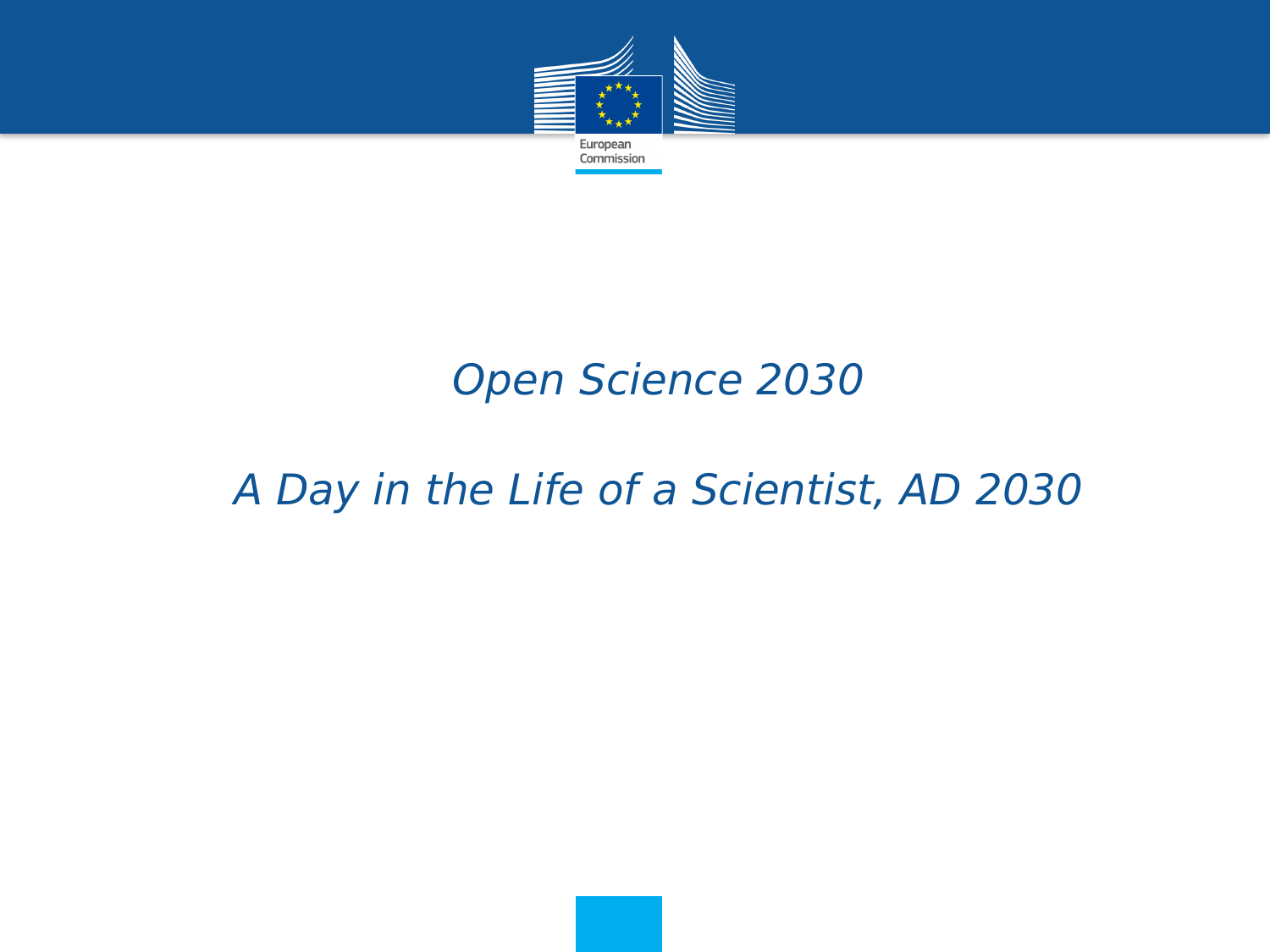

Open Science 2030
A Day in the Life of a Scientist, AD 2030